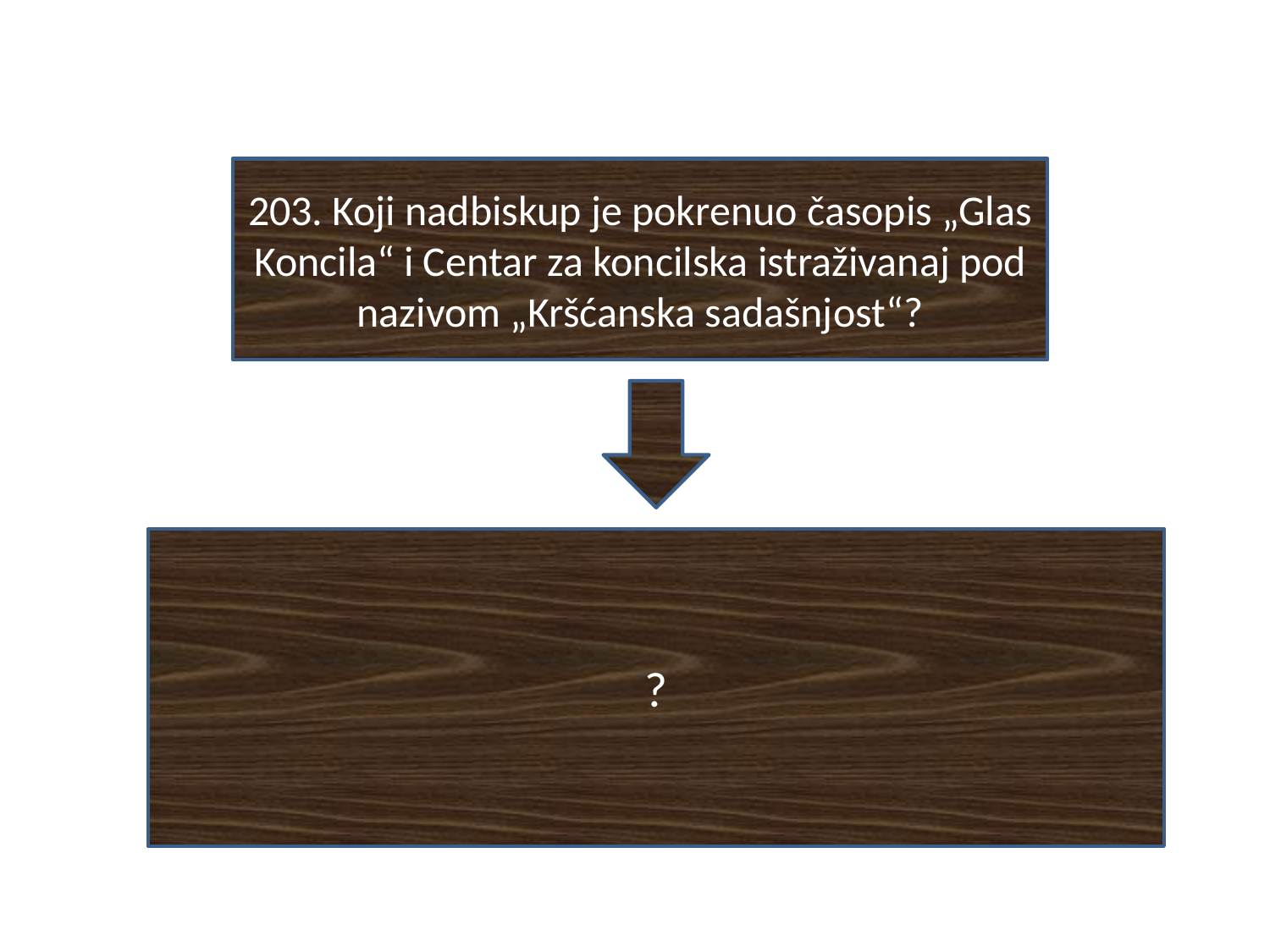

#
203. Koji nadbiskup je pokrenuo časopis „Glas Koncila“ i Centar za koncilska istraživanaj pod nazivom „Kršćanska sadašnjost“?

?